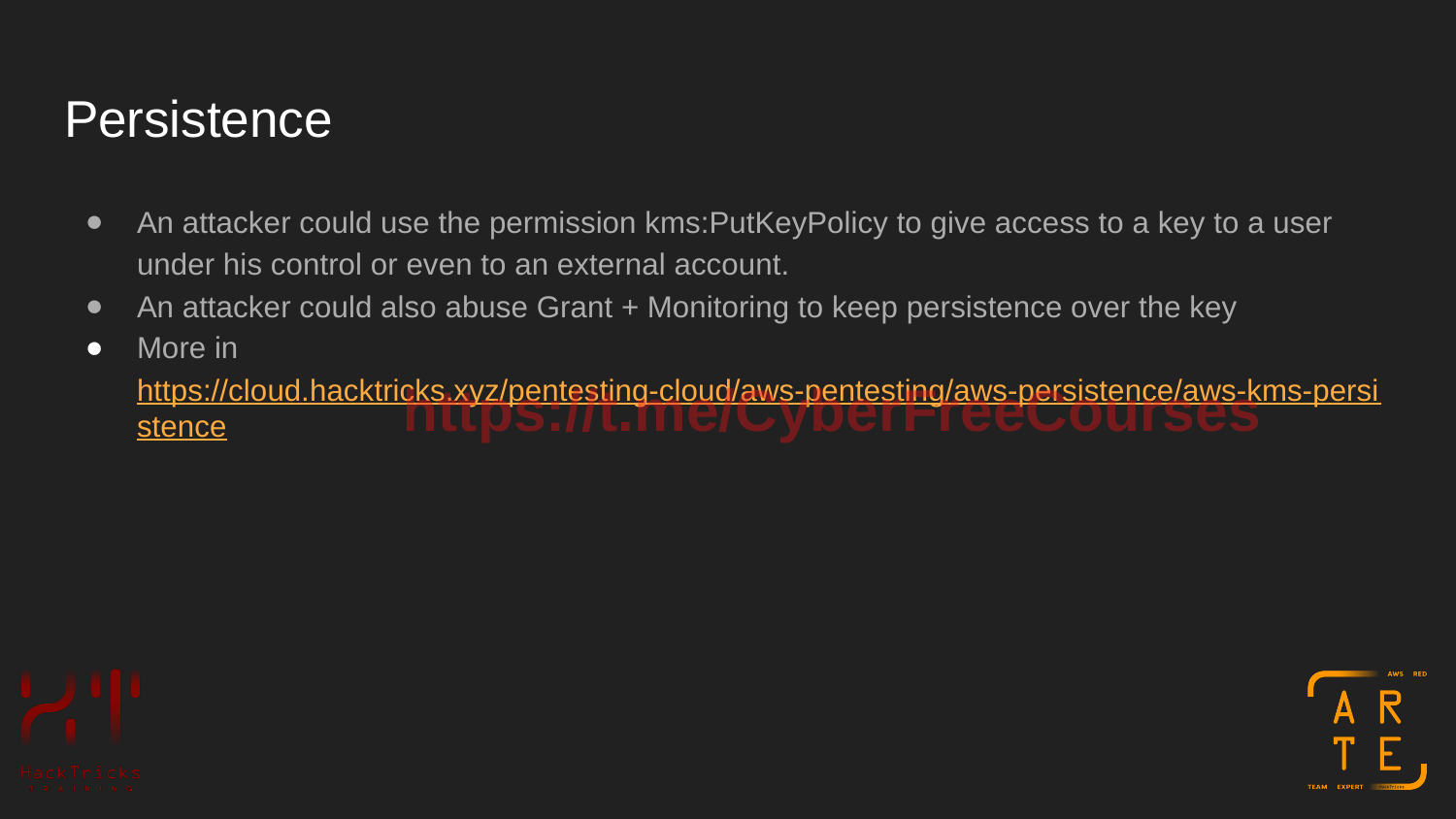

# Persistence
An attacker could use the permission kms:PutKeyPolicy to give access to a key to a user under his control or even to an external account.
An attacker could also abuse Grant + Monitoring to keep persistence over the key
More in https://cloud.hacktricks.xyz/pentesting-cloud/aws-pentesting/aws-persistence/aws-kms-persistence

https://t.me/CyberFreeCourses